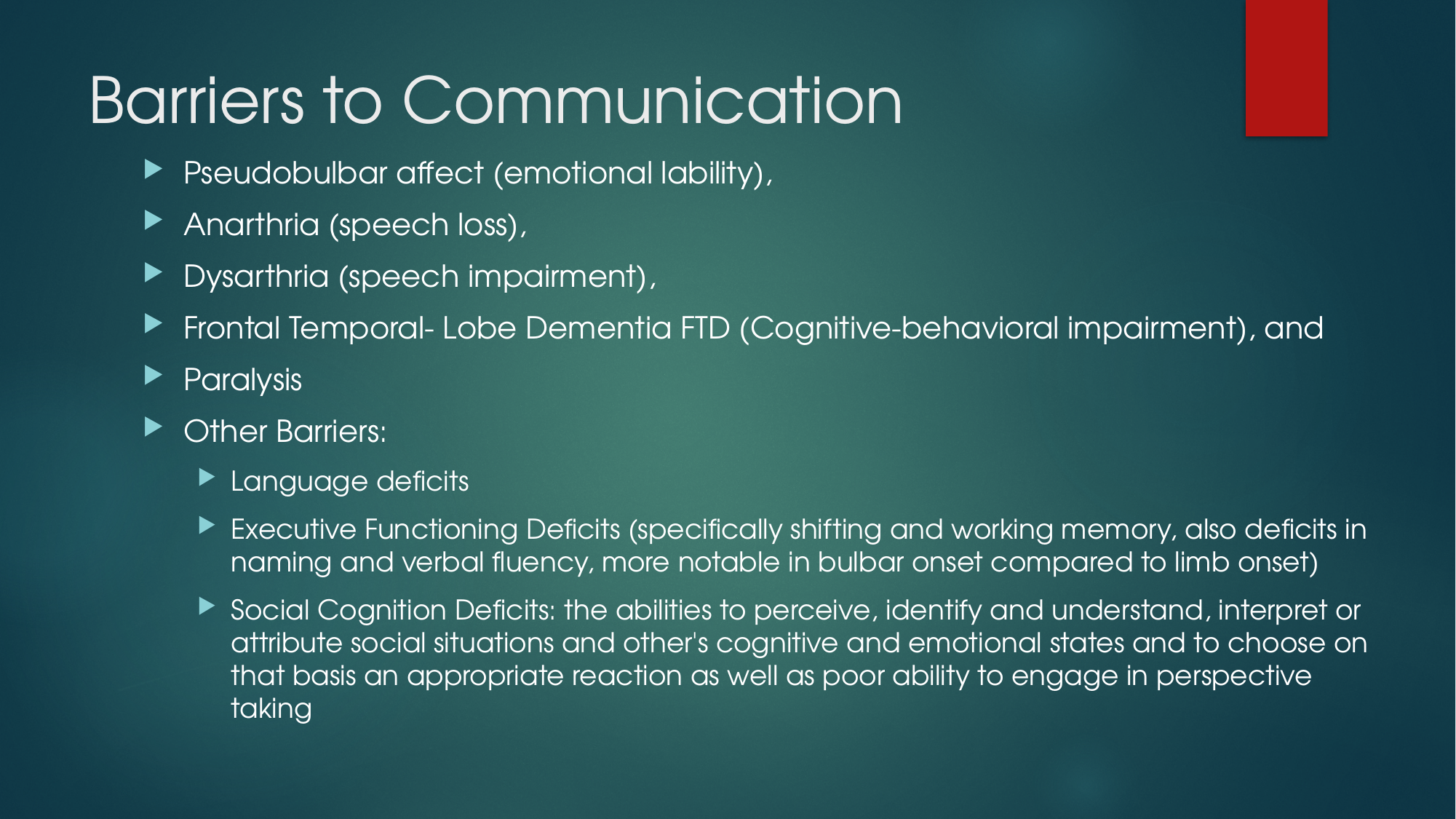

# Barriers to Communication
Pseudobulbar affect (emotional lability),
Anarthria (speech loss),
Dysarthria (speech impairment),
Frontal Temporal- Lobe Dementia FTD (Cognitive-behavioral impairment), and
Paralysis
Other Barriers:
Language deficits
Executive Functioning Deficits (specifically shifting and working memory, also deficits in naming and verbal fluency, more notable in bulbar onset compared to limb onset)
Social Cognition Deficits: the abilities to perceive, identify and understand, interpret or attribute social situations and other's cognitive and emotional states and to choose on that basis an appropriate reaction as well as poor ability to engage in perspective taking